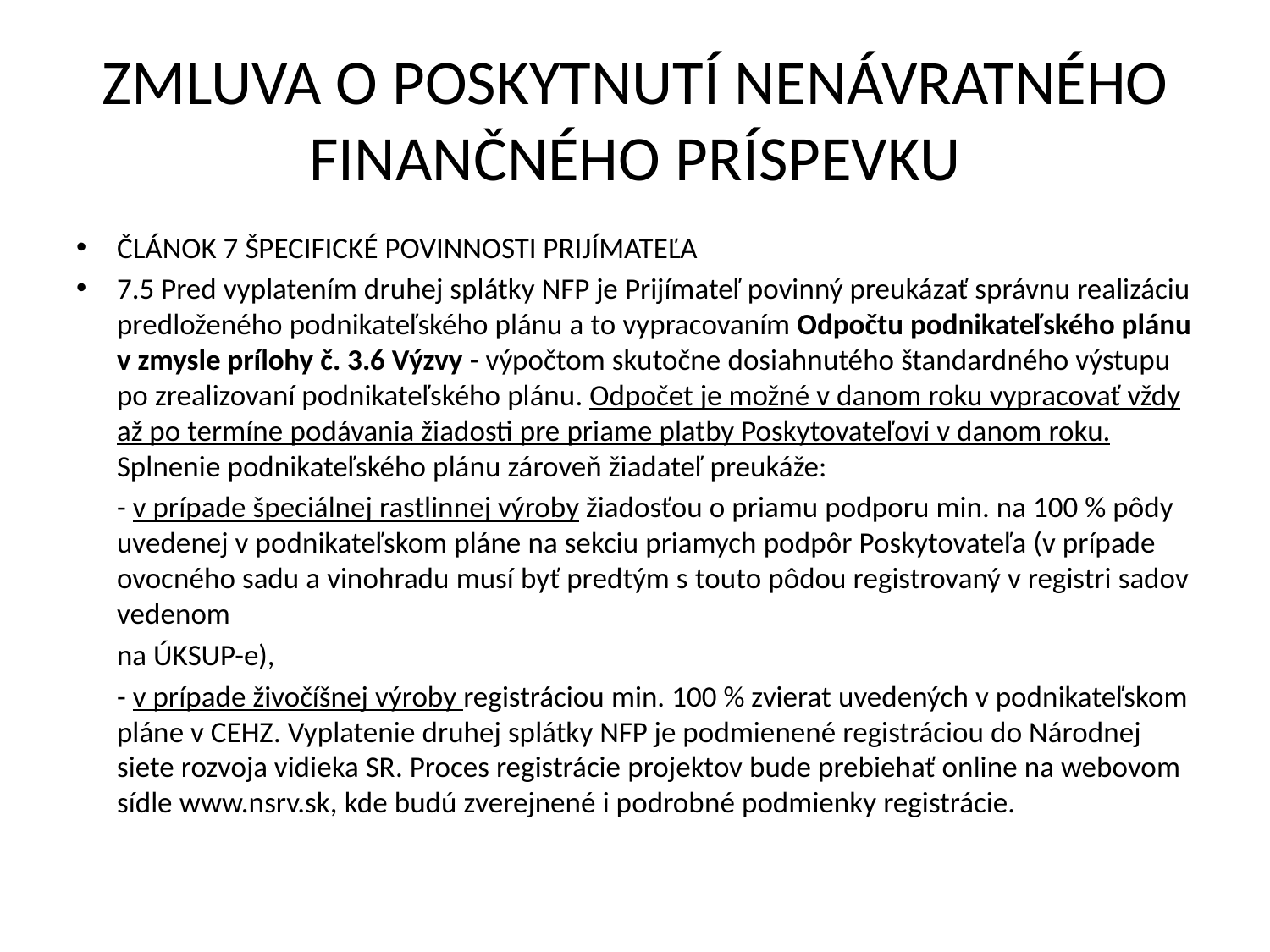

# ZMLUVA O POSKYTNUTÍ NENÁVRATNÉHO FINANČNÉHO PRÍSPEVKU
ČLÁNOK 7 ŠPECIFICKÉ POVINNOSTI PRIJÍMATEĽA
7.5 Pred vyplatením druhej splátky NFP je Prijímateľ povinný preukázať správnu realizáciu predloženého podnikateľského plánu a to vypracovaním Odpočtu podnikateľského plánu v zmysle prílohy č. 3.6 Výzvy - výpočtom skutočne dosiahnutého štandardného výstupu po zrealizovaní podnikateľského plánu. Odpočet je možné v danom roku vypracovať vždy až po termíne podávania žiadosti pre priame platby Poskytovateľovi v danom roku. Splnenie podnikateľského plánu zároveň žiadateľ preukáže:
	- v prípade špeciálnej rastlinnej výroby žiadosťou o priamu podporu min. na 100 % pôdy uvedenej v podnikateľskom pláne na sekciu priamych podpôr Poskytovateľa (v prípade ovocného sadu a vinohradu musí byť predtým s touto pôdou registrovaný v registri sadov vedenom
	na ÚKSUP-e),
	- v prípade živočíšnej výroby registráciou min. 100 % zvierat uvedených v podnikateľskom pláne v CEHZ. Vyplatenie druhej splátky NFP je podmienené registráciou do Národnej siete rozvoja vidieka SR. Proces registrácie projektov bude prebiehať online na webovom sídle www.nsrv.sk, kde budú zverejnené i podrobné podmienky registrácie.